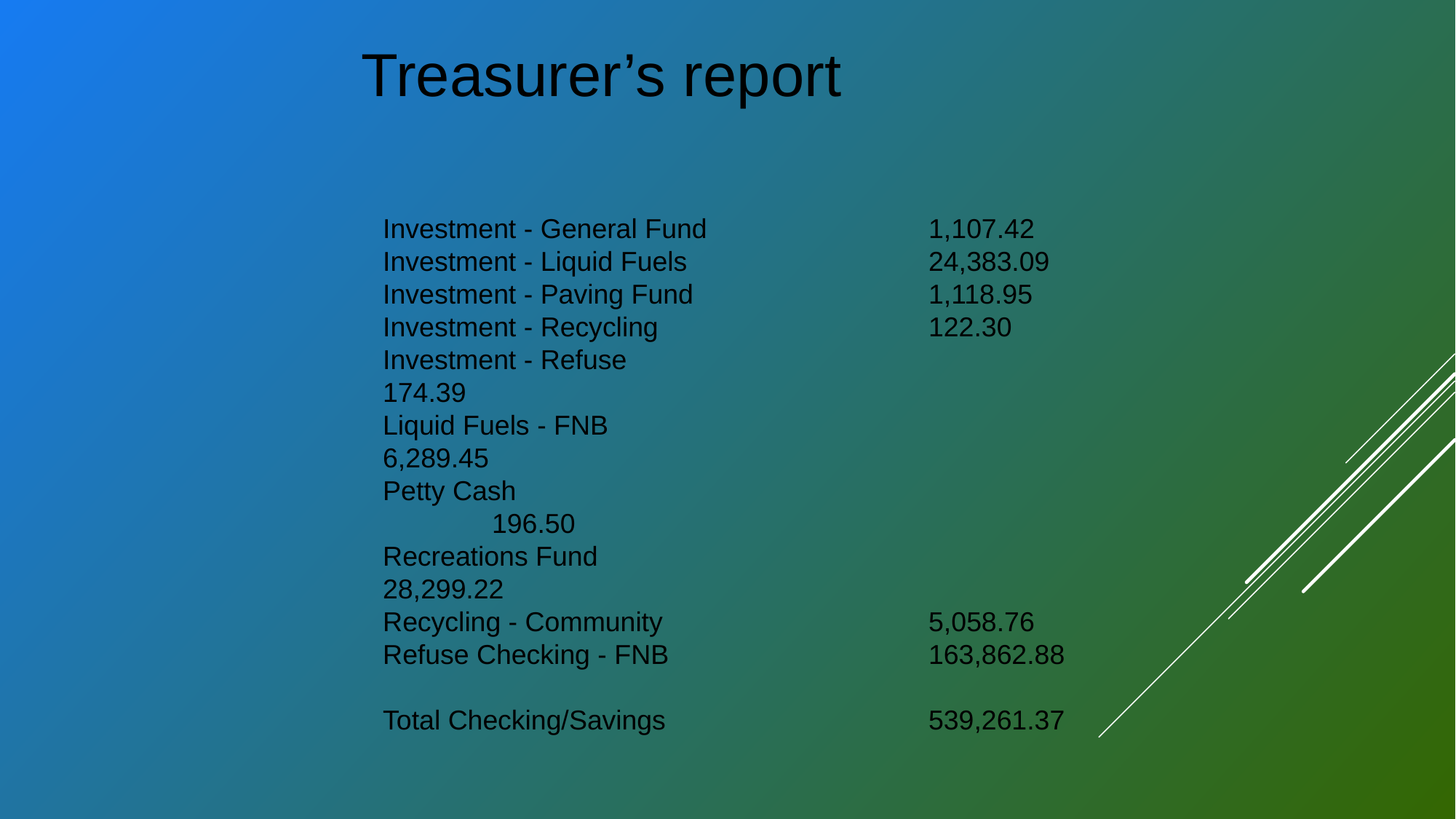

Treasurer’s report

Investment - General Fund 		1,107.42
Investment - Liquid Fuels 			24,383.09
Investment - Paving Fund 			1,118.95
Investment - Recycling 			122.30
Investment - Refuse 				174.39
Liquid Fuels - FNB 				6,289.45
Petty Cash 						196.50
Recreations Fund 				28,299.22
Recycling - Community 			5,058.76
Refuse Checking - FNB 			163,862.88

Total Checking/Savings 			539,261.37